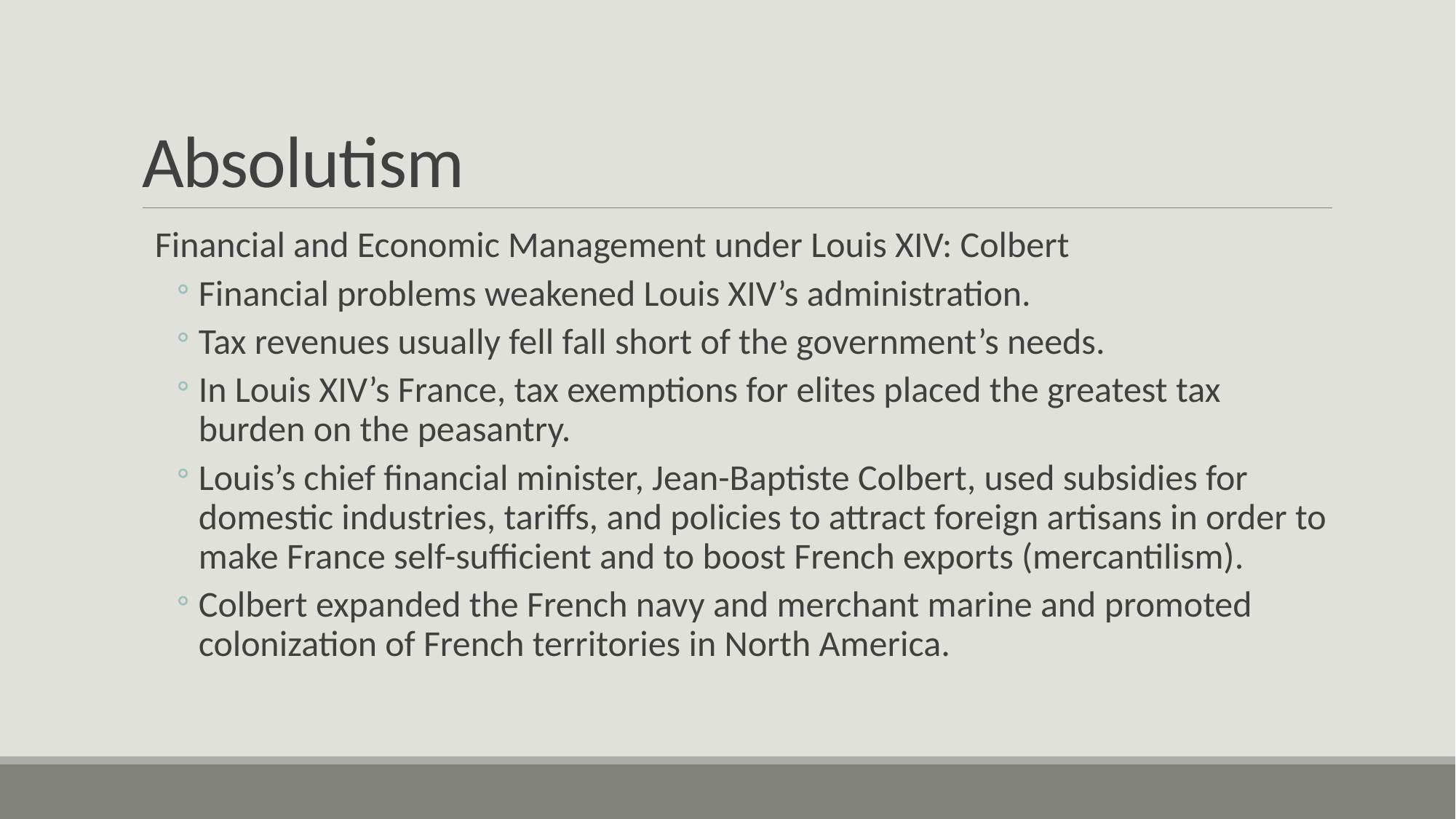

# Absolutism
Financial and Economic Management under Louis XIV: Colbert
Financial problems weakened Louis XIV’s administration.
Tax revenues usually fell fall short of the government’s needs.
In Louis XIV’s France, tax exemptions for elites placed the greatest tax burden on the peasantry.
Louis’s chief financial minister, Jean-Baptiste Colbert, used subsidies for domestic industries, tariffs, and policies to attract foreign artisans in order to make France self-sufficient and to boost French exports (mercantilism).
Colbert expanded the French navy and merchant marine and promoted colonization of French territories in North America.